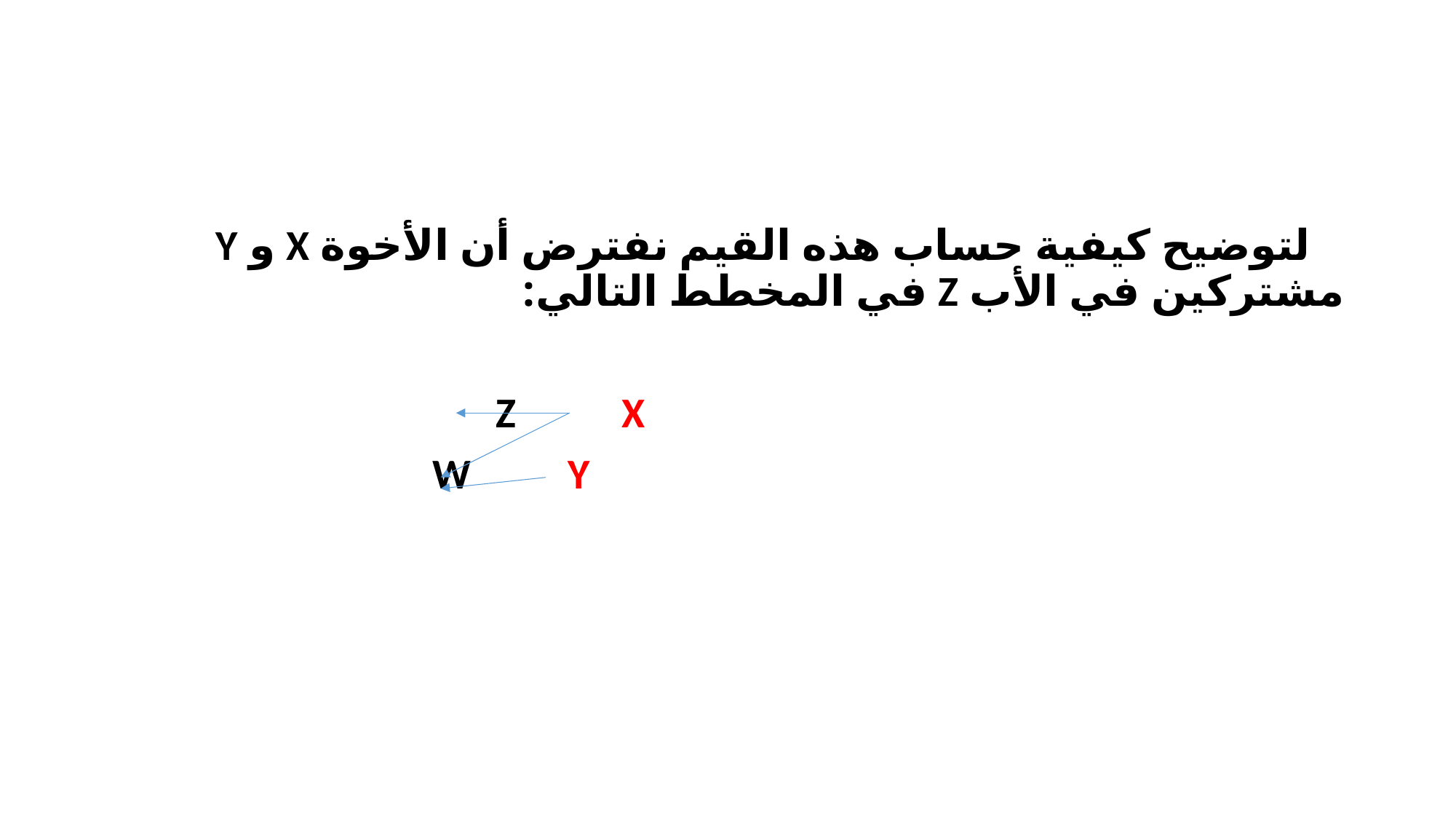

#
   لتوضيح كيفية حساب هذه القيم نفترض أن الأخوة X و Y مشتركين في الأب Z في المخطط التالي:

                                                               Z           X
                                                                    W          Y